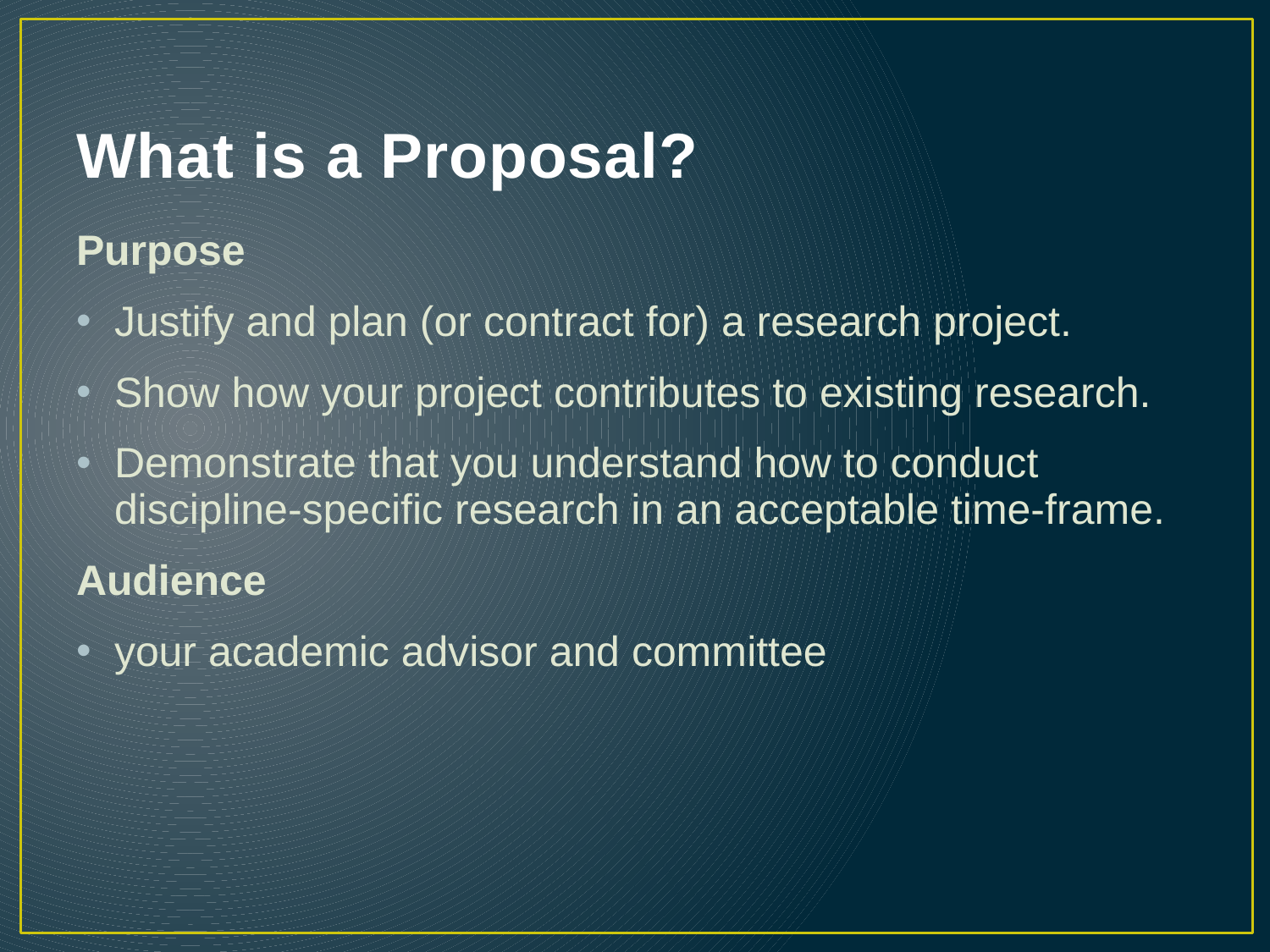

# What is a Proposal?
Purpose
Justify and plan (or contract for) a research project.
Show how your project contributes to existing research.
Demonstrate that you understand how to conduct discipline-specific research in an acceptable time-frame.
Audience
your academic advisor and committee